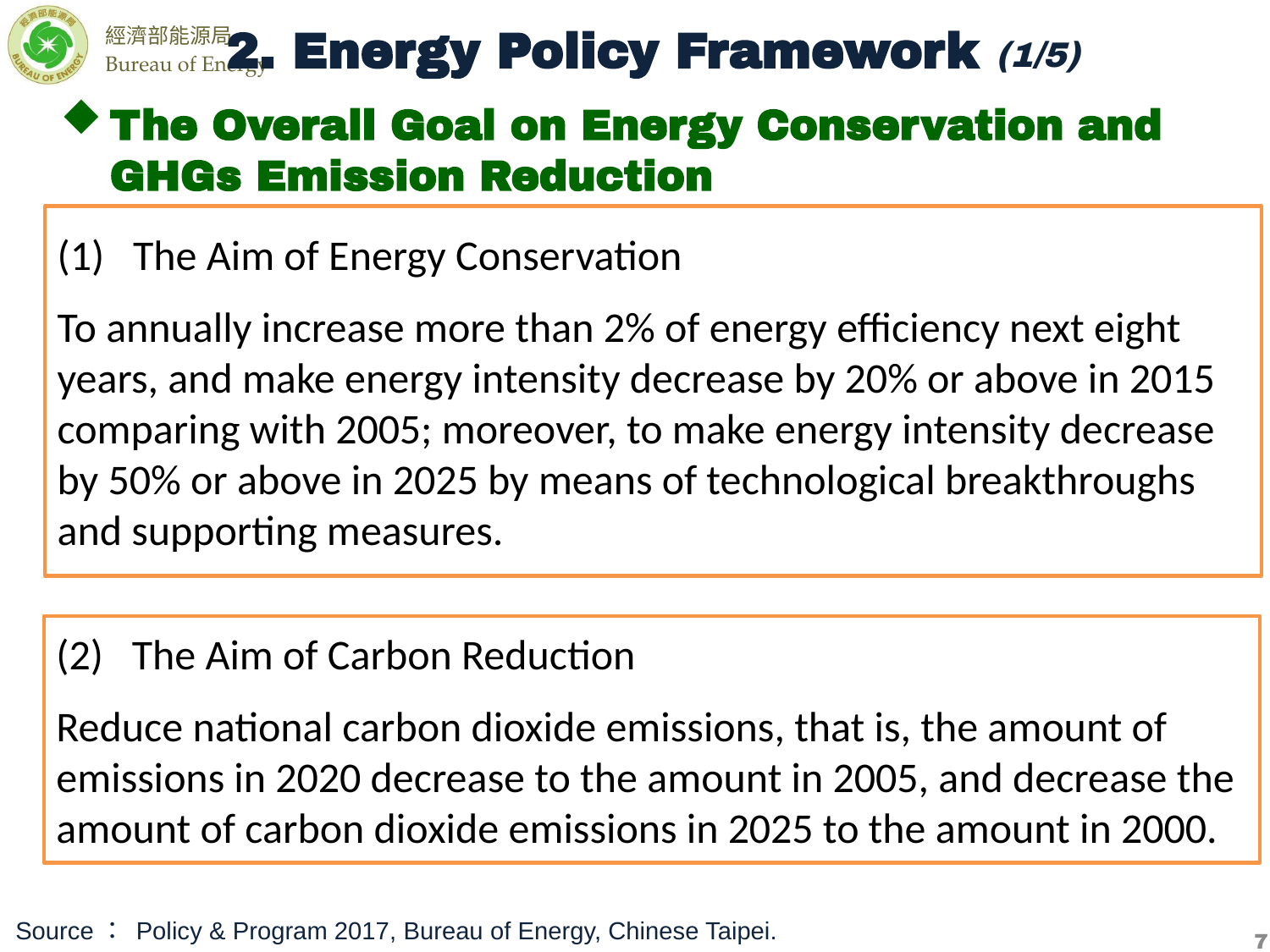

2. Energy Policy Framework (1/5)
The Overall Goal on Energy Conservation and GHGs Emission Reduction
(1)   The Aim of Energy Conservation
To annually increase more than 2% of energy efficiency next eight years, and make energy intensity decrease by 20% or above in 2015 comparing with 2005; moreover, to make energy intensity decrease by 50% or above in 2025 by means of technological breakthroughs and supporting measures.
(2)   The Aim of Carbon Reduction
Reduce national carbon dioxide emissions, that is, the amount of emissions in 2020 decrease to the amount in 2005, and decrease the amount of carbon dioxide emissions in 2025 to the amount in 2000.
Source： Policy & Program 2017, Bureau of Energy, Chinese Taipei.
7